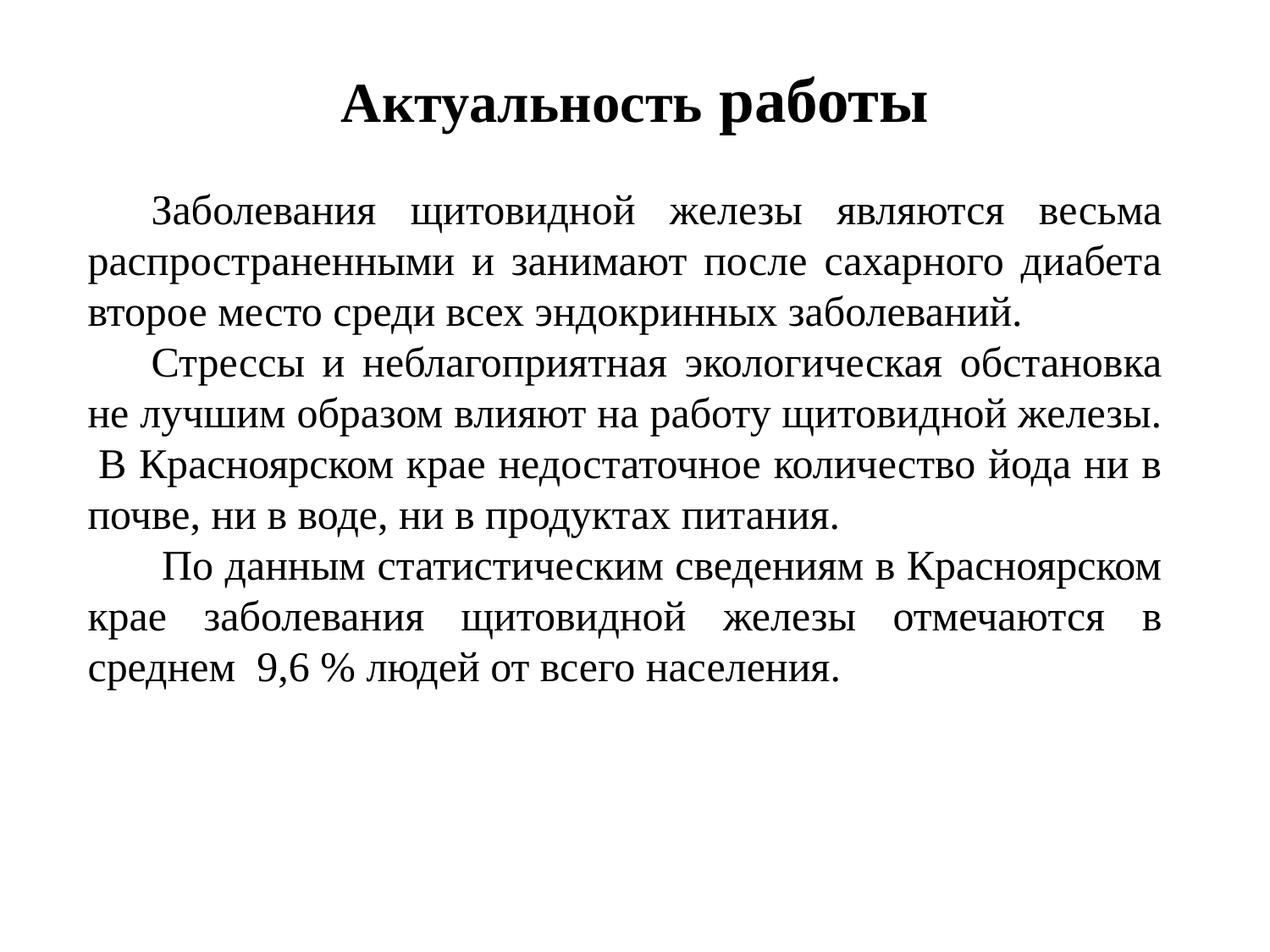

# Актуальность работы
Заболевания щитовидной железы являются весьма распространенными и занимают после сахарного диабета второе место среди всех эндокринных заболеваний.
Стрессы и неблагоприятная экологическая обстановка не лучшим образом влияют на работу щитовидной железы.  В Красноярском крае недостаточное количество йода ни в почве, ни в воде, ни в продуктах питания.
 По данным статистическим сведениям в Красноярском крае заболевания щитовидной железы отмечаются в среднем  9,6 % людей от всего населения.